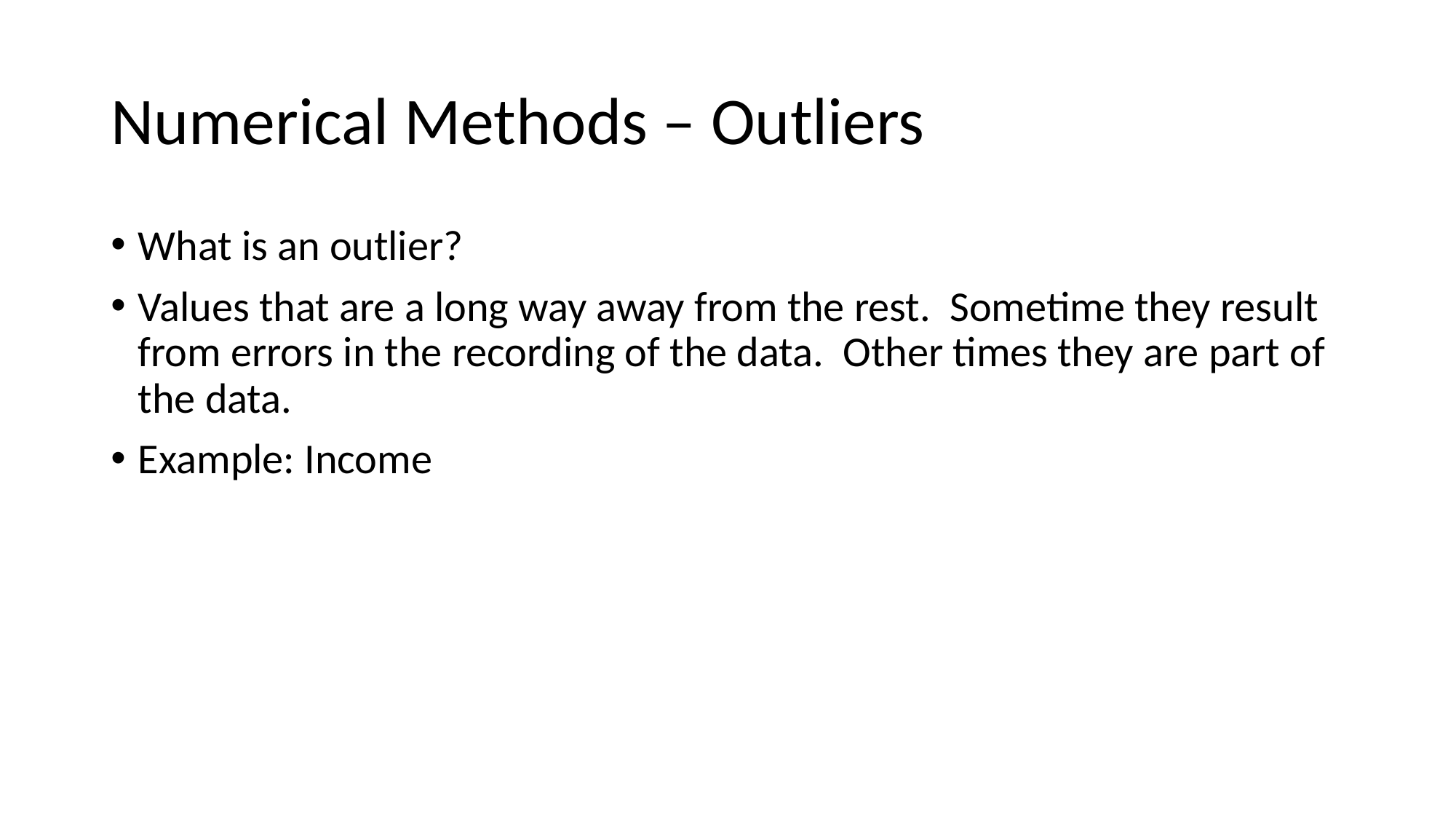

# Numerical Methods – Outliers
What is an outlier?
Values that are a long way away from the rest.  Sometime they result from errors in the recording of the data.  Other times they are part of the data.
Example: Income